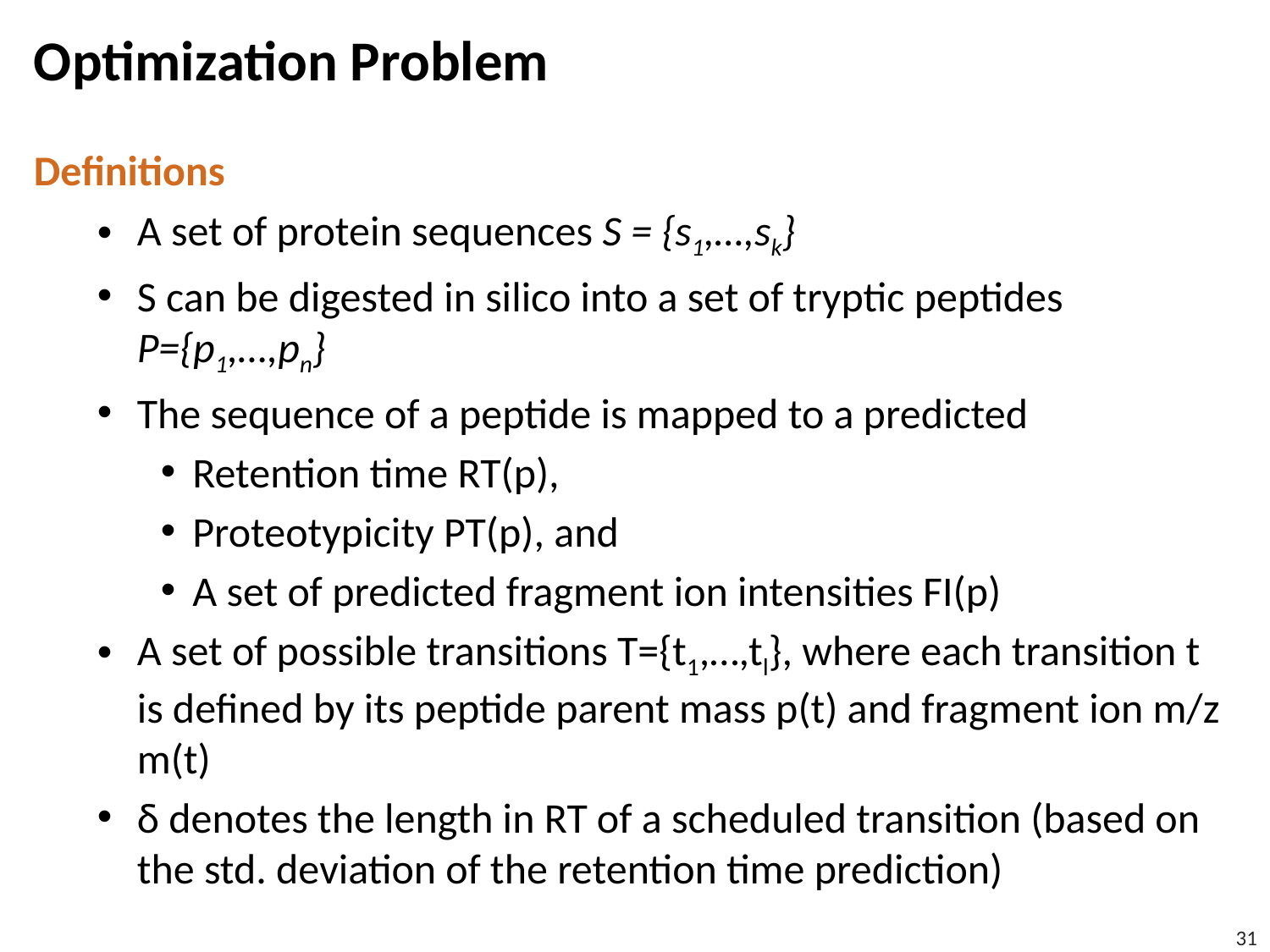

# Optimization Problem
Definitions
A set of protein sequences S = {s1,…,sk}
S can be digested in silico into a set of tryptic peptides
P={p1,…,pn}
The sequence of a peptide is mapped to a predicted
Retention time RT(p),
Proteotypicity PT(p), and
A set of predicted fragment ion intensities FI(p)
A set of possible transitions T={t1,…,tl}, where each transition t is defined by its peptide parent mass p(t) and fragment ion m/z m(t)
δ denotes the length in RT of a scheduled transition (based on the std. deviation of the retention time prediction)
31